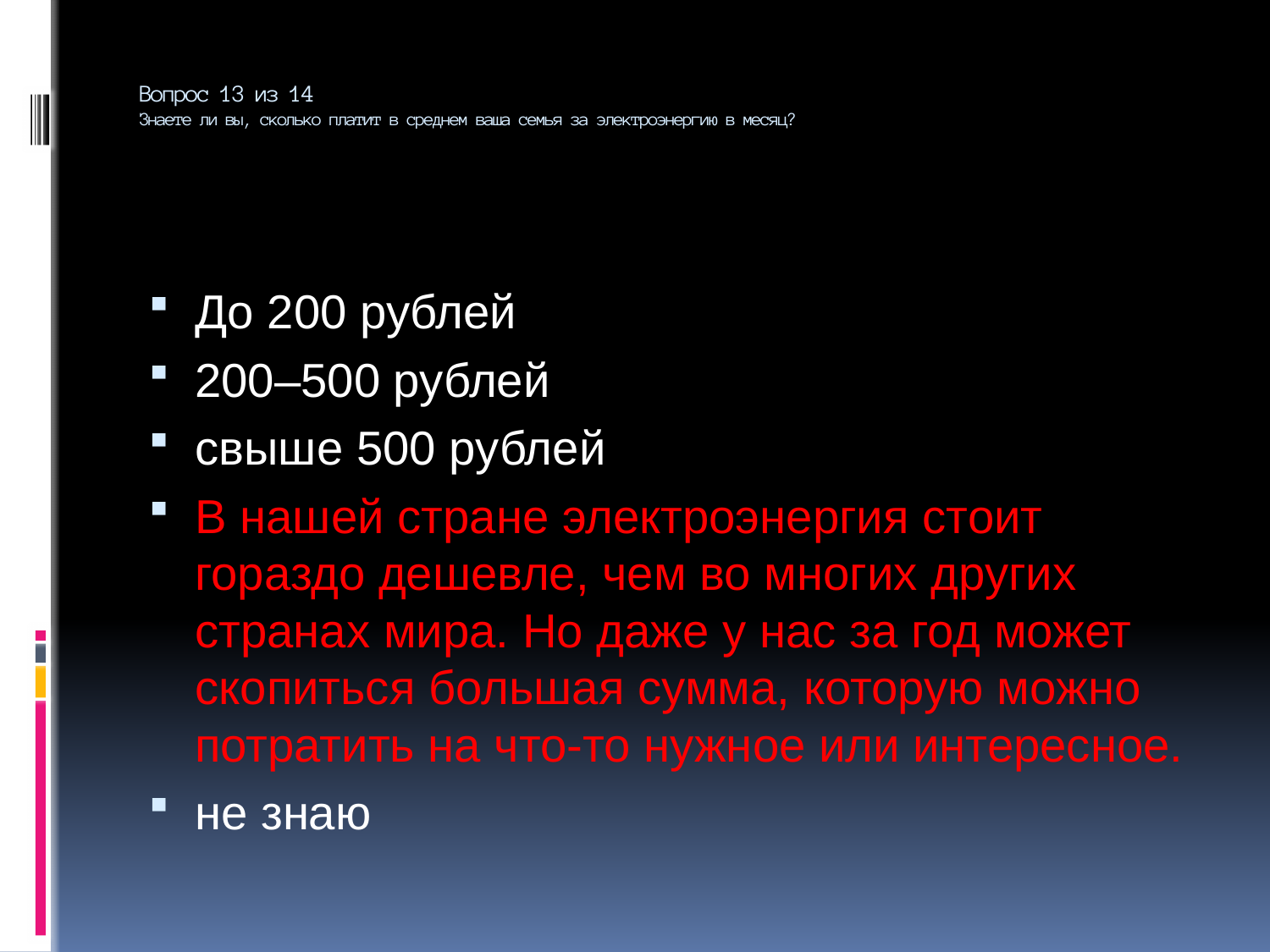

# Вопрос 13 из 14 Знаете ли вы, сколько платит в среднем ваша семья за электроэнергию в месяц?
До 200 рублей
200–500 рублей
свыше 500 рублей
В нашей стране электроэнергия стоит гораздо дешевле, чем во многих других странах мира. Но даже у нас за год может скопиться большая сумма, которую можно потратить на что-то нужное или интересное.
не знаю